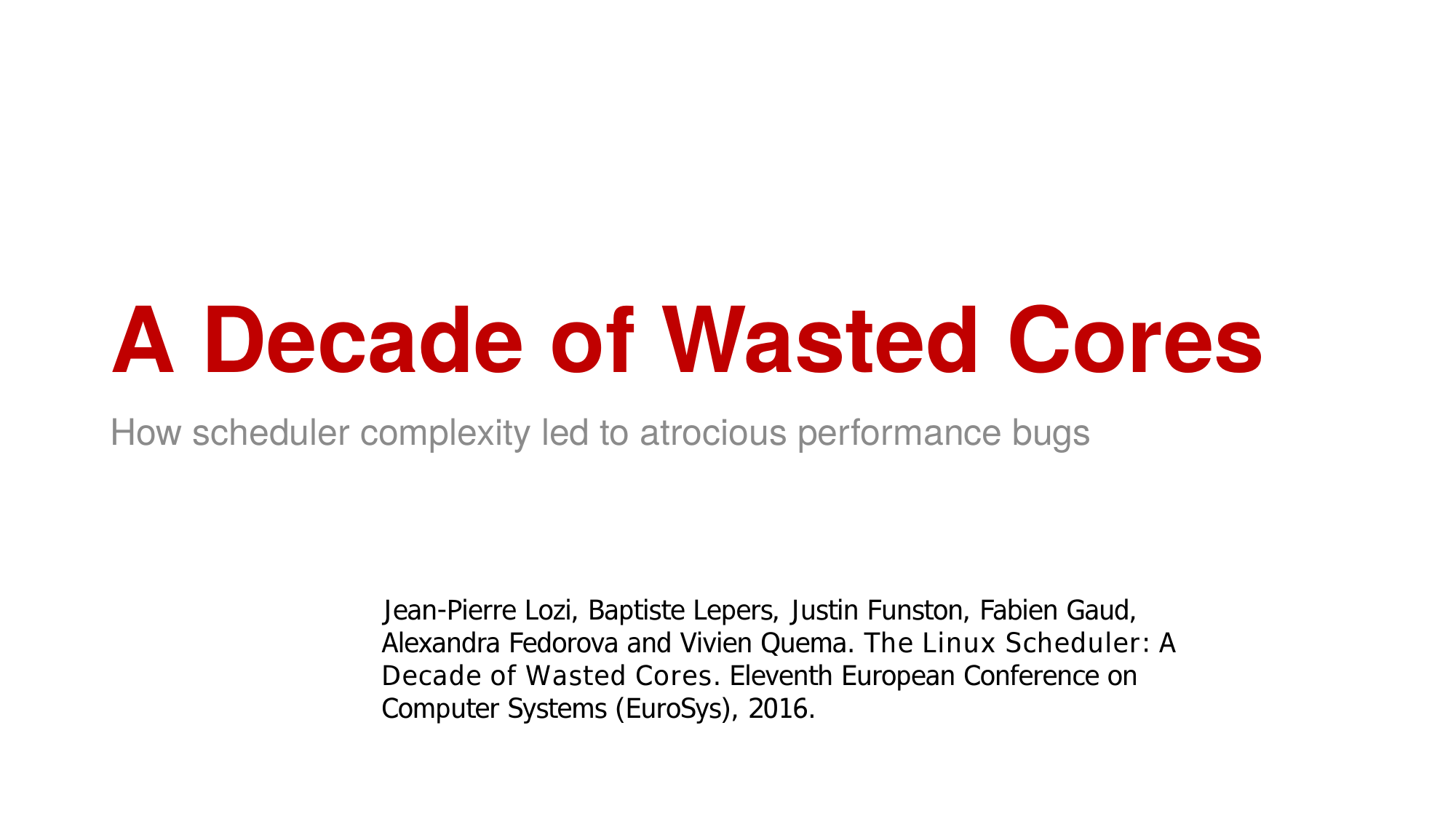

# A Decade of Wasted Cores
How scheduler complexity led to atrocious performance bugs
Jean-Pierre Lozi, Baptiste Lepers, Justin Funston, Fabien Gaud, Alexandra Fedorova and Vivien Quema. The Linux Scheduler: A Decade of Wasted Cores. Eleventh European Conference on Computer Systems (EuroSys), 2016.